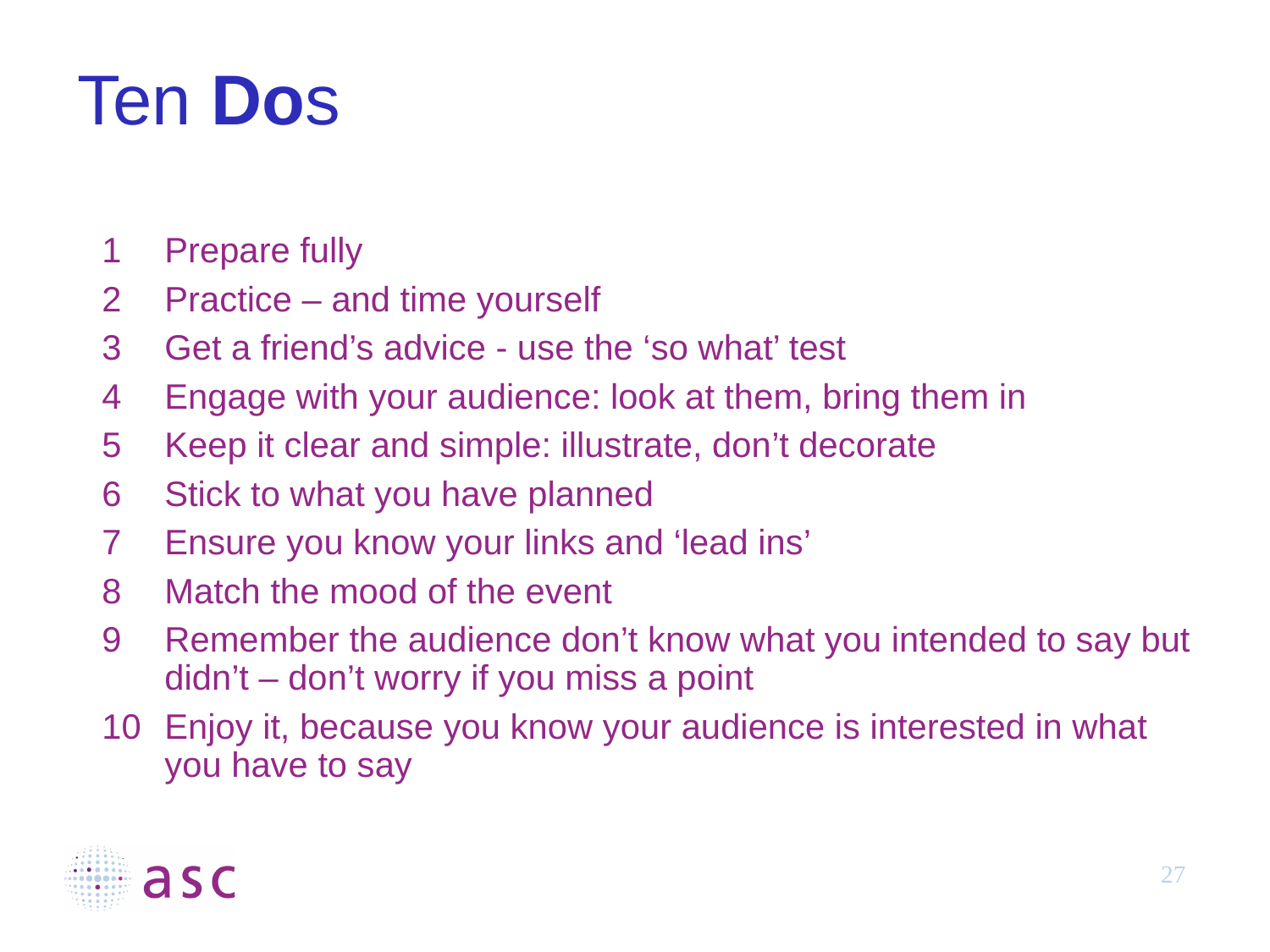

# Ten Dos
1	Prepare fully
2	Practice – and time yourself
3	Get a friend’s advice - use the ‘so what’ test
4	Engage with your audience: look at them, bring them in
5	Keep it clear and simple: illustrate, don’t decorate
6	Stick to what you have planned
7	Ensure you know your links and ‘lead ins’
8	Match the mood of the event
9	Remember the audience don’t know what you intended to say but didn’t – don’t worry if you miss a point
10	Enjoy it, because you know your audience is interested in what you have to say

27